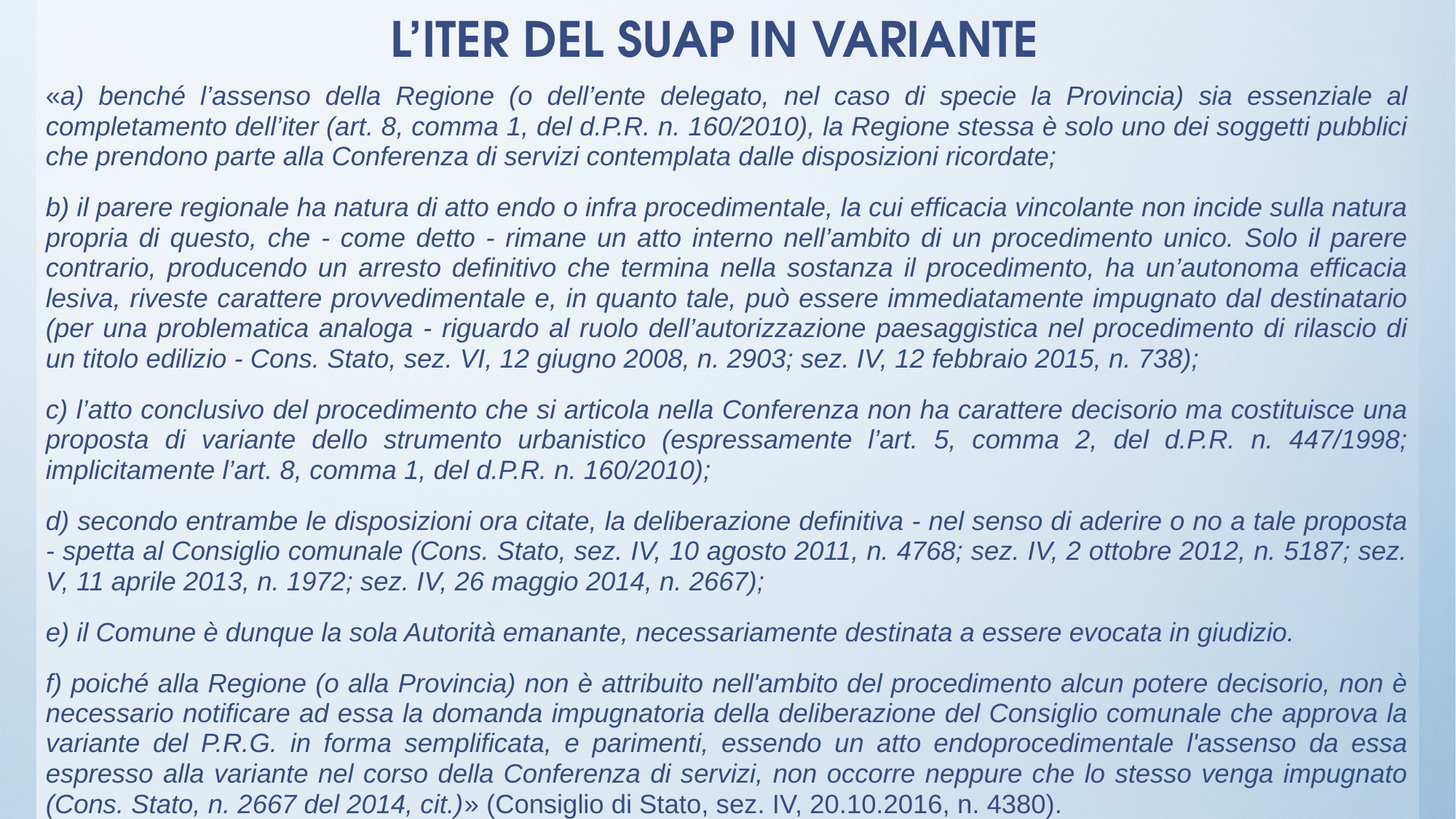

# L’ITER DEL SUAP IN VARIANTE
«a) benché l’assenso della Regione (o dell’ente delegato, nel caso di specie la Provincia) sia essenziale al completamento dell’iter (art. 8, comma 1, del d.P.R. n. 160/2010), la Regione stessa è solo uno dei soggetti pubblici che prendono parte alla Conferenza di servizi contemplata dalle disposizioni ricordate;
b) il parere regionale ha natura di atto endo o infra procedimentale, la cui efficacia vincolante non incide sulla natura propria di questo, che - come detto - rimane un atto interno nell’ambito di un procedimento unico. Solo il parere contrario, producendo un arresto definitivo che termina nella sostanza il procedimento, ha un’autonoma efficacia lesiva, riveste carattere provvedimentale e, in quanto tale, può essere immediatamente impugnato dal destinatario (per una problematica analoga - riguardo al ruolo dell’autorizzazione paesaggistica nel procedimento di rilascio di un titolo edilizio - Cons. Stato, sez. VI, 12 giugno 2008, n. 2903; sez. IV, 12 febbraio 2015, n. 738);
c) l’atto conclusivo del procedimento che si articola nella Conferenza non ha carattere decisorio ma costituisce una proposta di variante dello strumento urbanistico (espressamente l’art. 5, comma 2, del d.P.R. n. 447/1998; implicitamente l’art. 8, comma 1, del d.P.R. n. 160/2010);
d) secondo entrambe le disposizioni ora citate, la deliberazione definitiva - nel senso di aderire o no a tale proposta - spetta al Consiglio comunale (Cons. Stato, sez. IV, 10 agosto 2011, n. 4768; sez. IV, 2 ottobre 2012, n. 5187; sez. V, 11 aprile 2013, n. 1972; sez. IV, 26 maggio 2014, n. 2667);
e) il Comune è dunque la sola Autorità emanante, necessariamente destinata a essere evocata in giudizio.
f) poiché alla Regione (o alla Provincia) non è attribuito nell'ambito del procedimento alcun potere decisorio, non è necessario notificare ad essa la domanda impugnatoria della deliberazione del Consiglio comunale che approva la variante del P.R.G. in forma semplificata, e parimenti, essendo un atto endoprocedimentale l'assenso da essa espresso alla variante nel corso della Conferenza di servizi, non occorre neppure che lo stesso venga impugnato (Cons. Stato, n. 2667 del 2014, cit.)» (Consiglio di Stato, sez. IV, 20.10.2016, n. 4380).